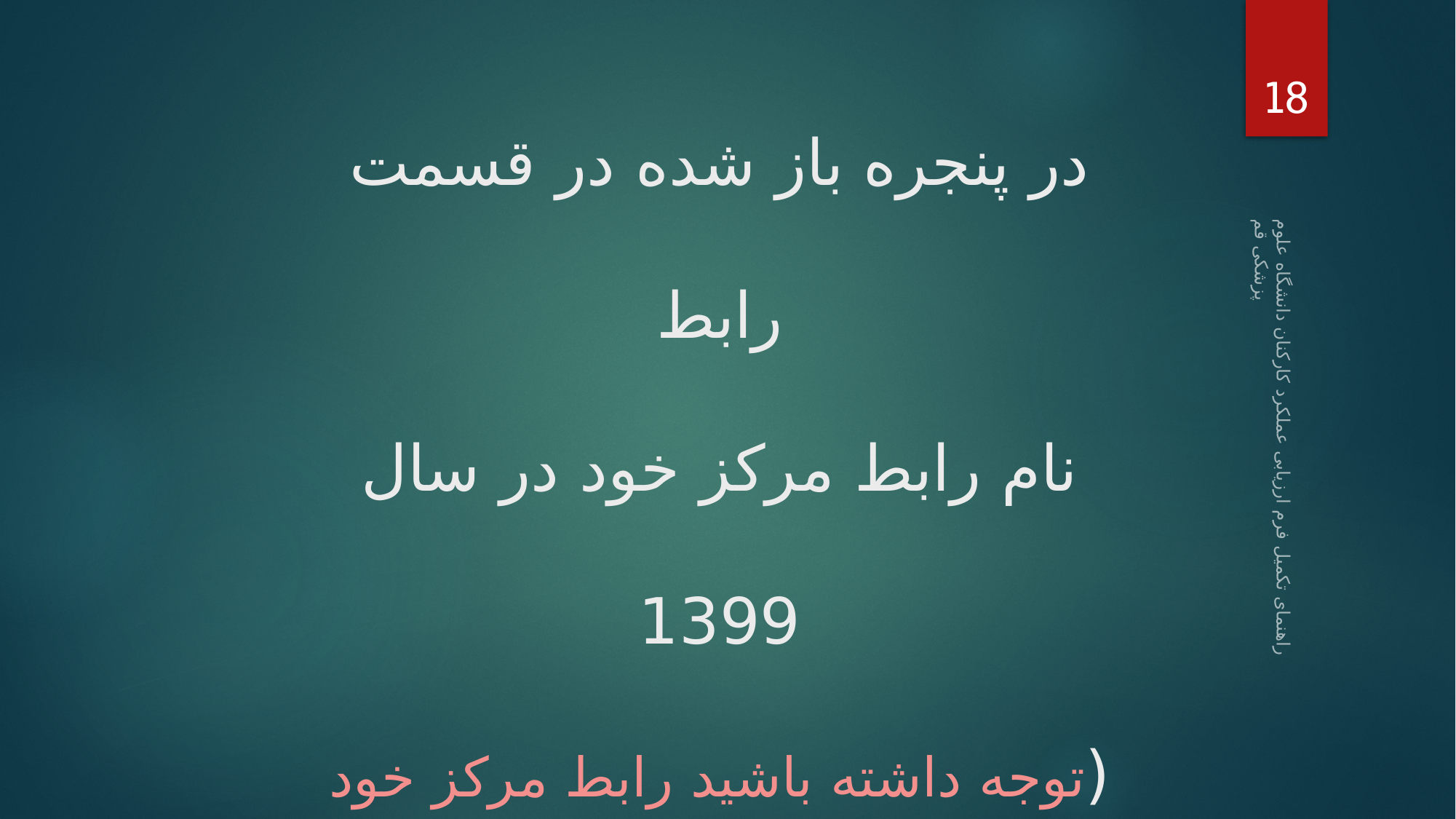

18
در پنجره باز شده در قسمت رابط
نام رابط مرکز خود در سال 1399
(توجه داشته باشید رابط مرکز خود را انتخاب نمایید)
را وارد کرده و تایید کنید.
راهنمای تکمیل فرم ارزیابی عملکرد کارکنان دانشگاه علوم پزشکی قم